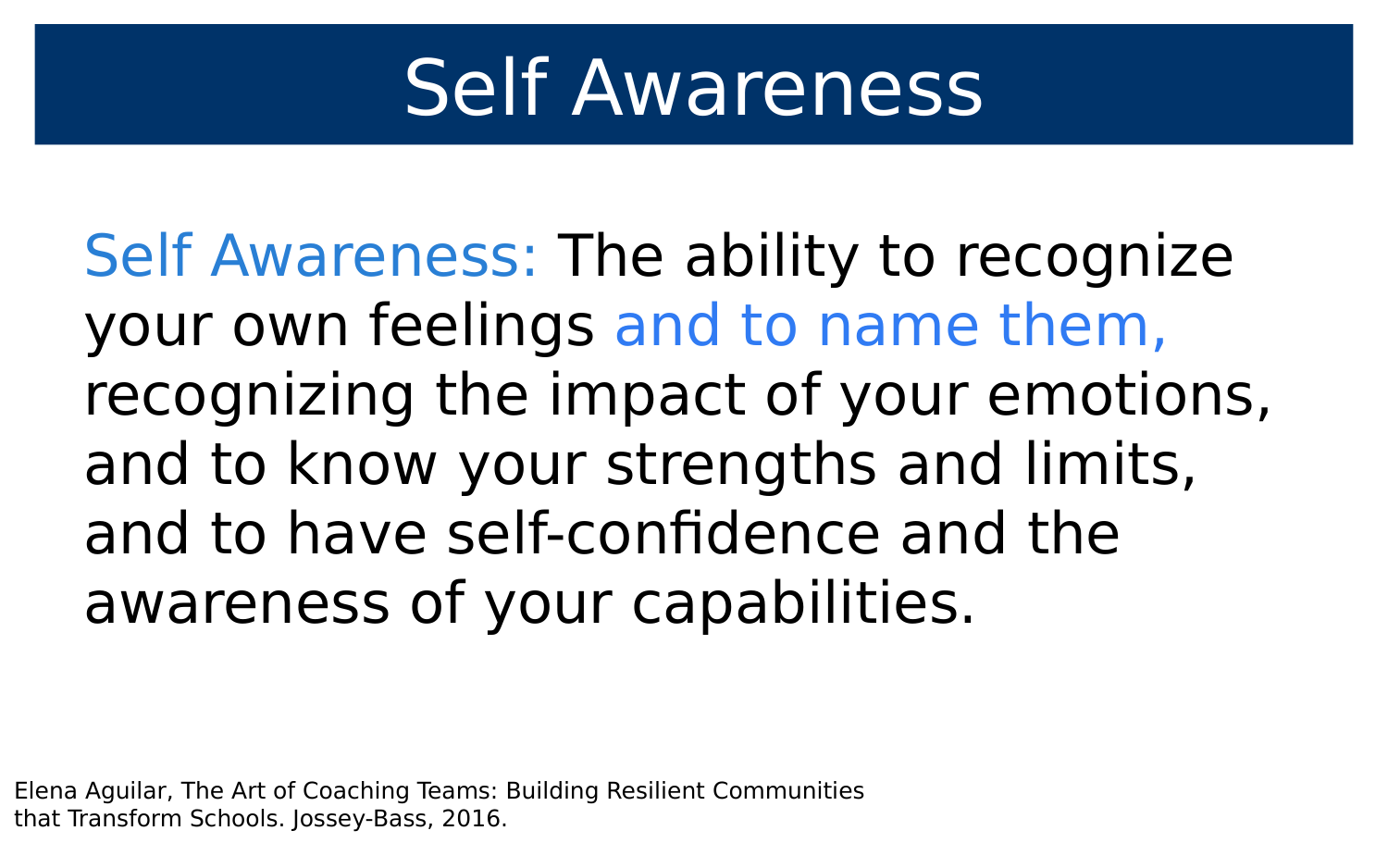

# Self Awareness
Self Awareness: The ability to recognize your own feelings and to name them, recognizing the impact of your emotions, and to know your strengths and limits, and to have self-confidence and the awareness of your capabilities.

Elena Aguilar, The Art of Coaching Teams: Building Resilient Communities that Transform Schools. Jossey-Bass, 2016.